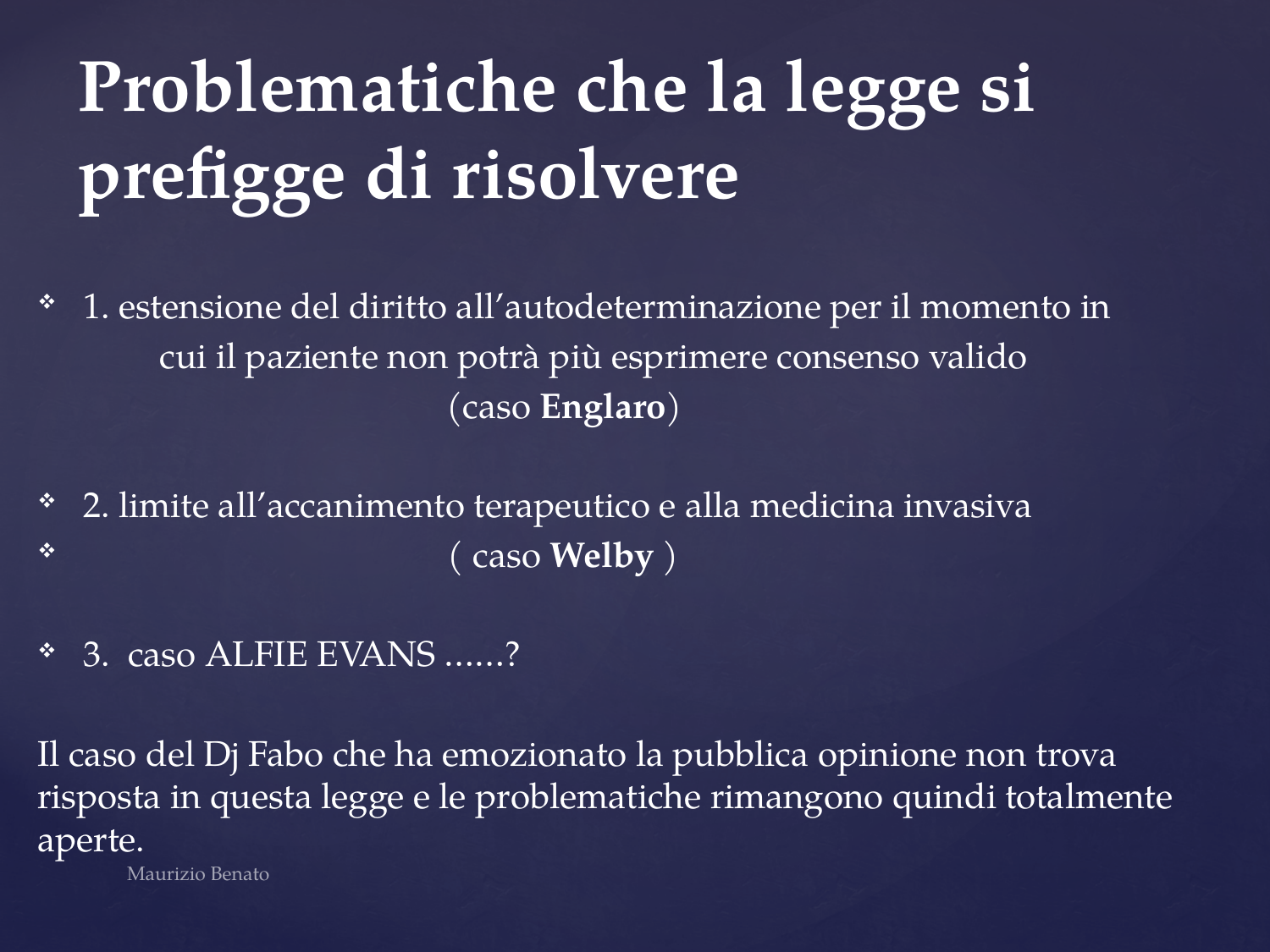

# Problematiche che la legge si 	prefigge di risolvere
1. estensione del diritto all’autodeterminazione per il momento in
	cui il paziente non potrà più esprimere consenso valido
                                              (caso Englaro)

2. limite all’accanimento terapeutico e alla medicina invasiva
                                         ( caso Welby )

3.  caso ALFIE EVANS ……?

Il caso del Dj Fabo che ha emozionato la pubblica opinione non trova risposta in questa legge e le problematiche rimangono quindi totalmente aperte.
Maurizio Benato